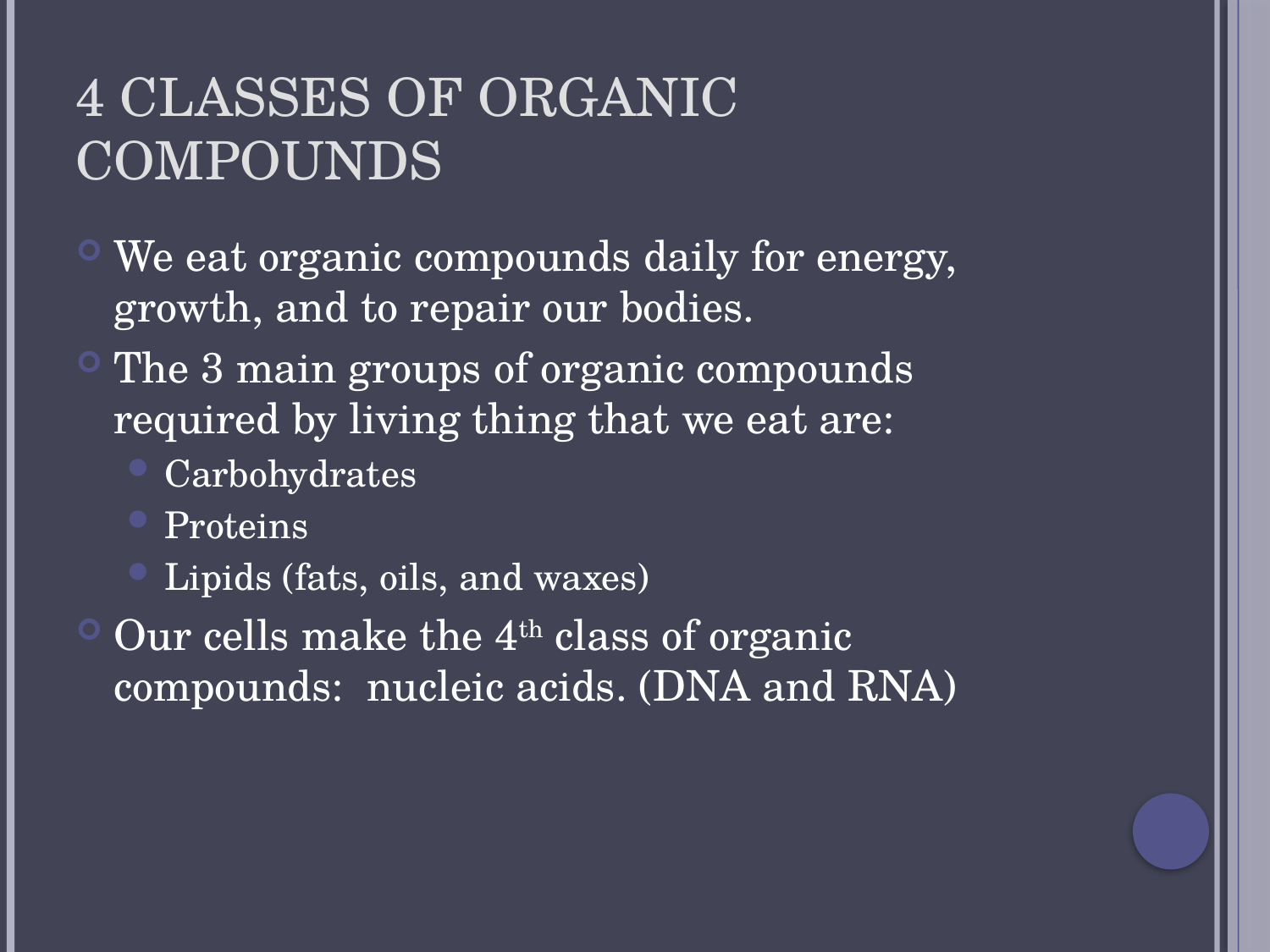

# 4 classes of organic compounds
We eat organic compounds daily for energy, growth, and to repair our bodies.
The 3 main groups of organic compounds required by living thing that we eat are:
Carbohydrates
Proteins
Lipids (fats, oils, and waxes)
Our cells make the 4th class of organic compounds:  nucleic acids. (DNA and RNA)